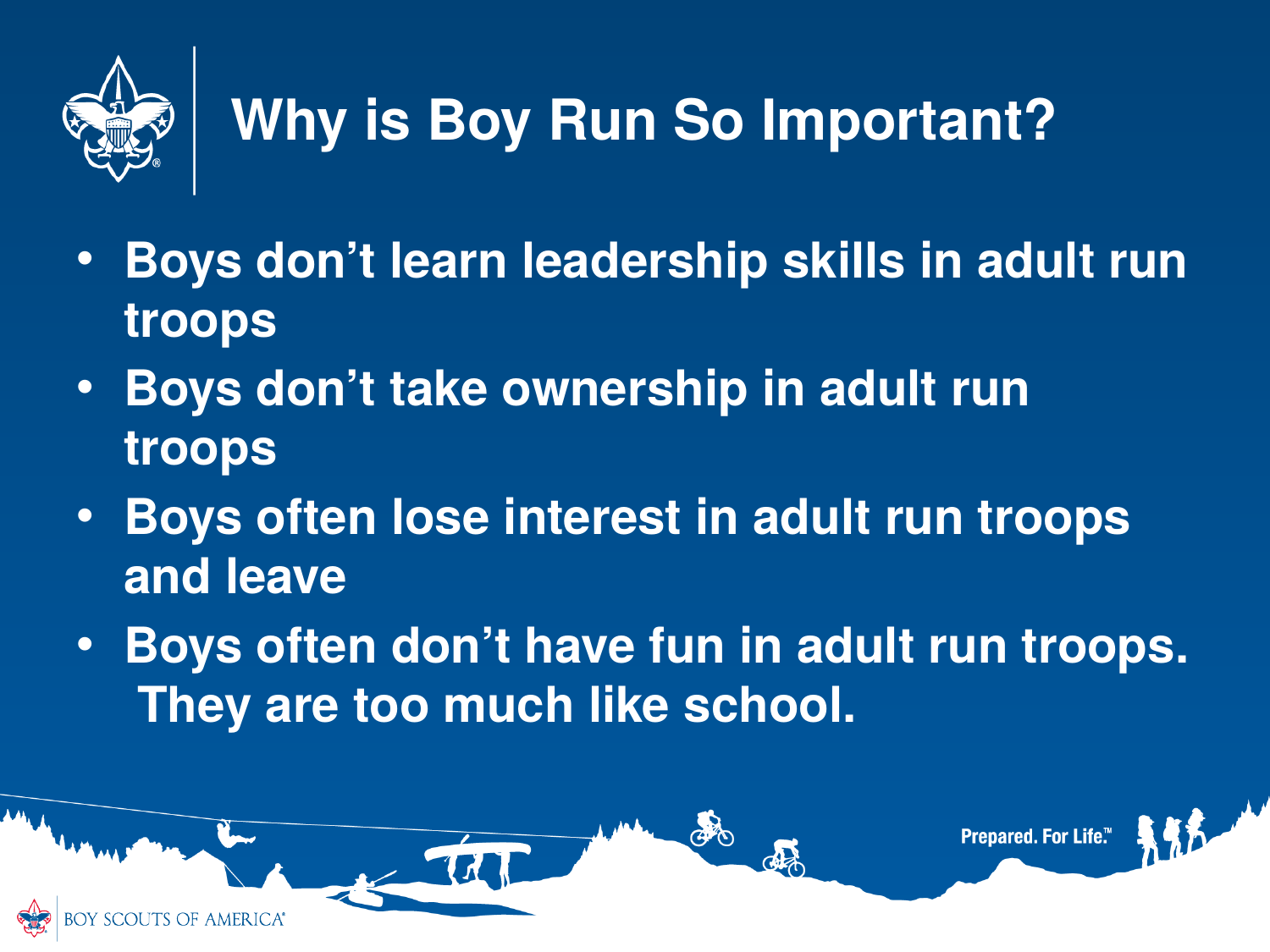

Why is Boy Run So Important?
Boys don’t learn leadership skills in adult run troops
Boys don’t take ownership in adult run troops
Boys often lose interest in adult run troops and leave
Boys often don’t have fun in adult run troops.  They are too much like school.